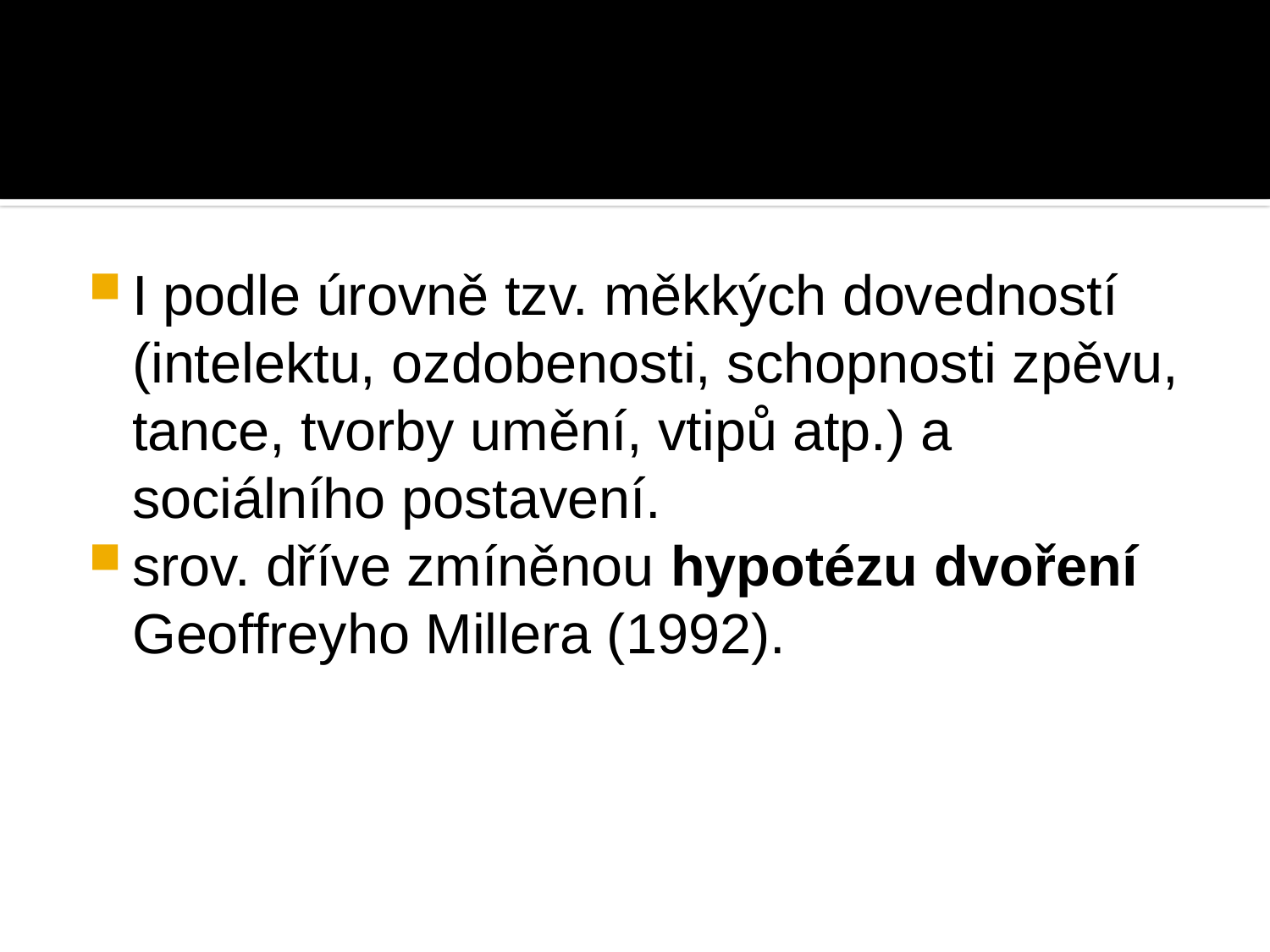

#
I podle úrovně tzv. měkkých dovedností (intelektu, ozdobenosti, schopnosti zpěvu, tance, tvorby umění, vtipů atp.) a sociálního postavení.
srov. dříve zmíněnou hypotézu dvoření Geoffreyho Millera (1992).